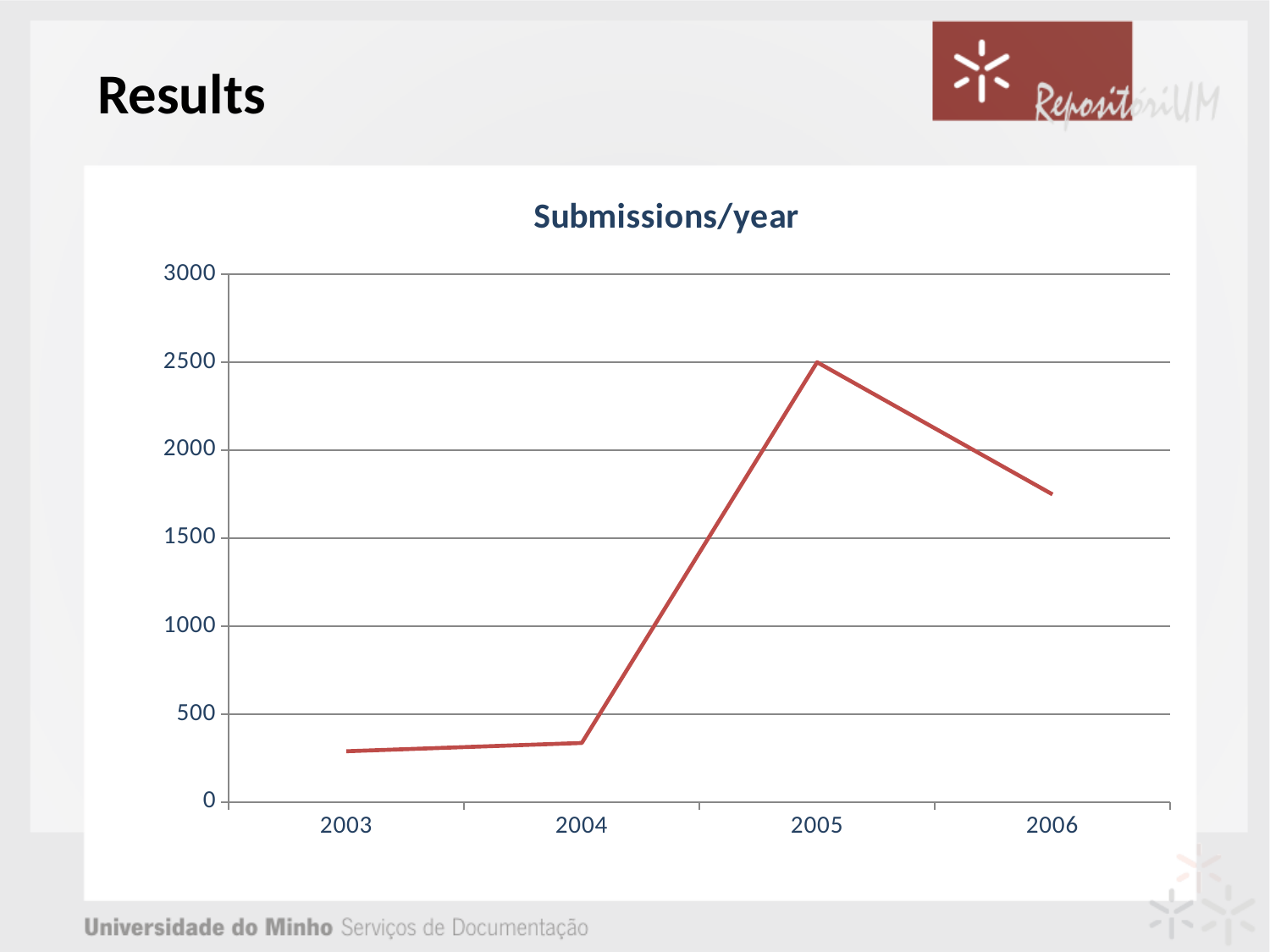

# Results

### Chart: Submissions/year

| Category | Número |
|---|---|
| 2003 | 289.0 |
| 2004 | 336.0 |
| 2005 | 2500.0 |
| 2006 | 1749.0 |